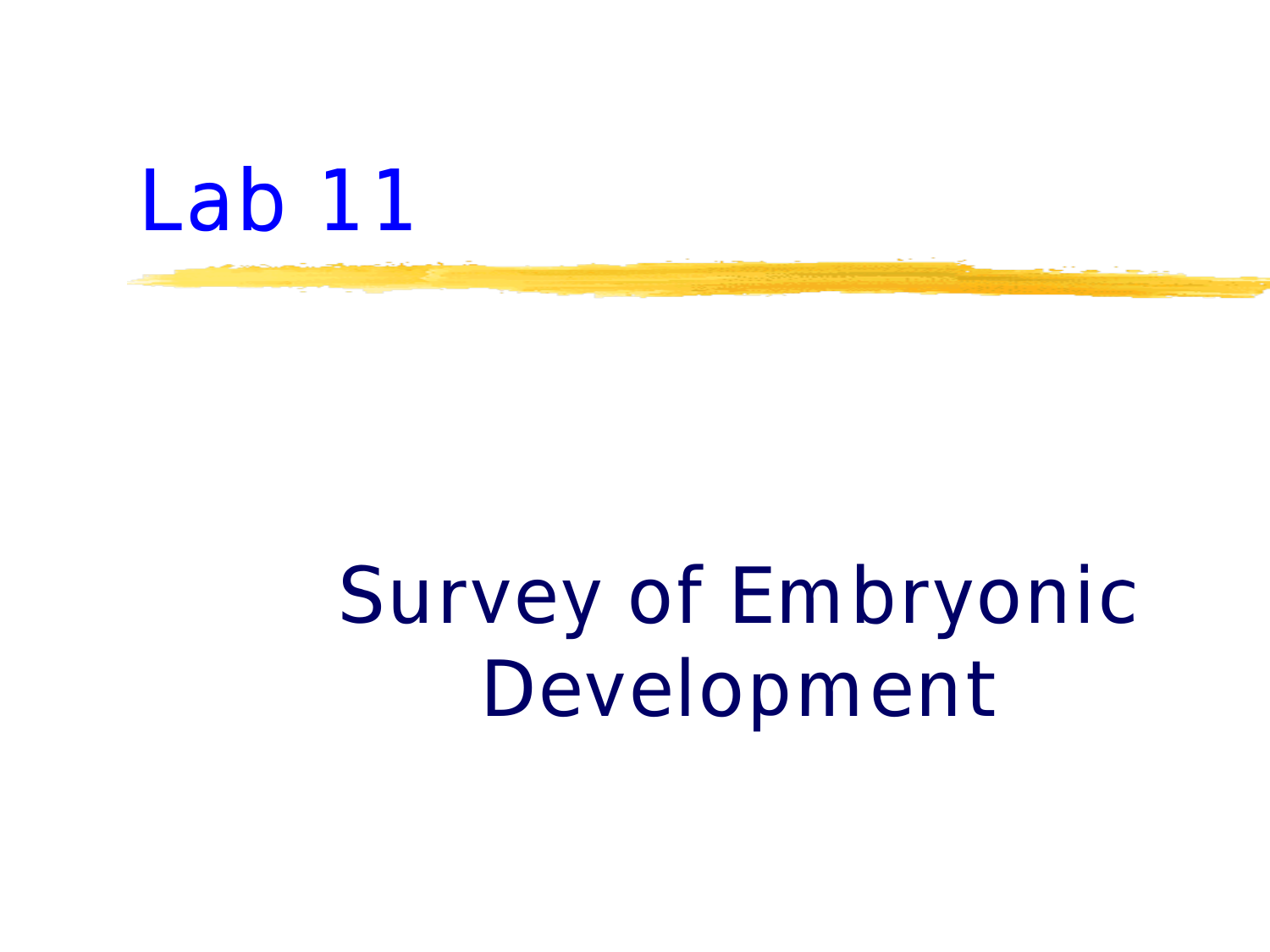

# Lab 11
Survey of Embryonic Development